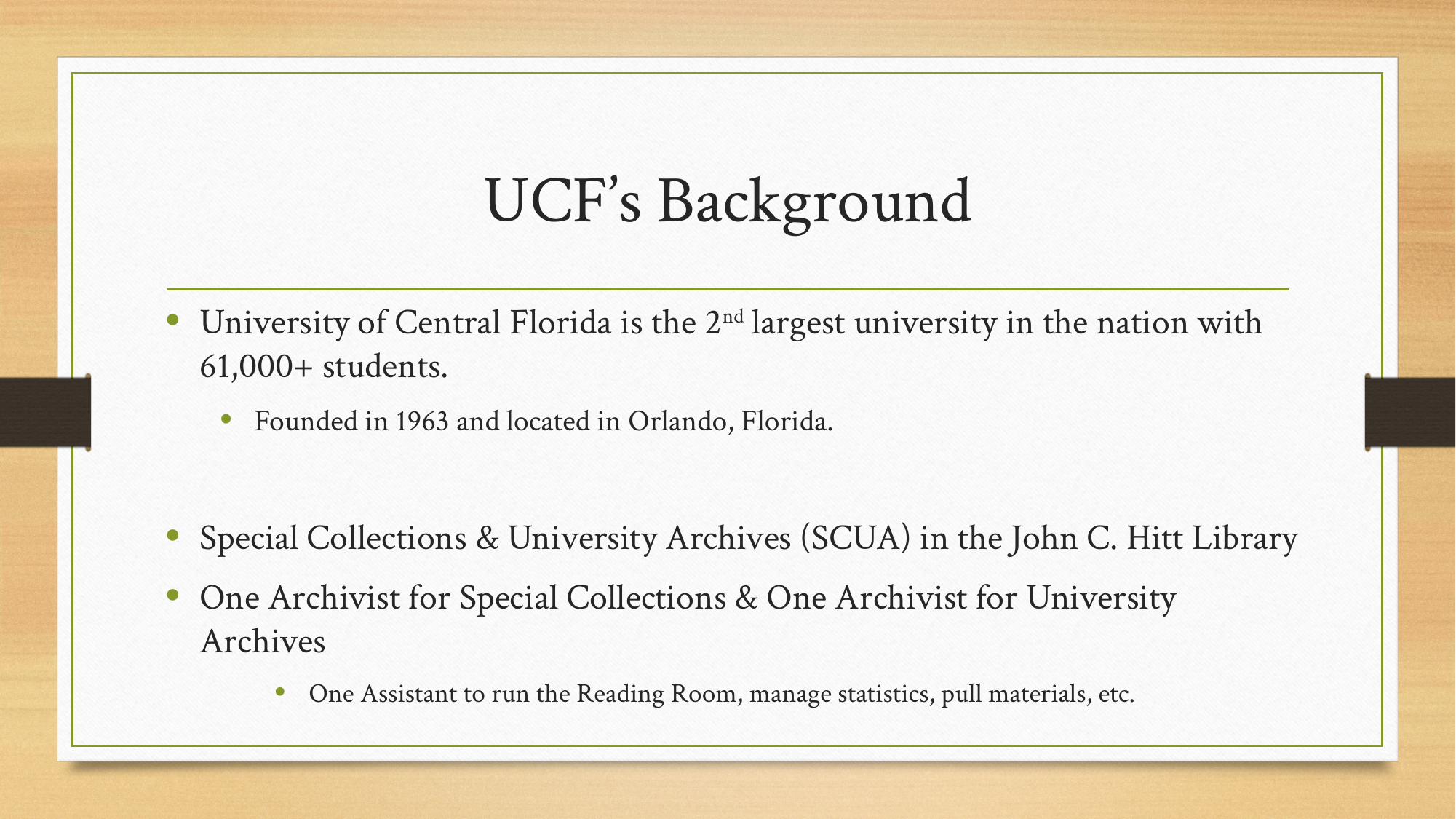

# UCF’s Background
University of Central Florida is the 2nd largest university in the nation with 61,000+ students.
Founded in 1963 and located in Orlando, Florida.

Special Collections & University Archives (SCUA) in the John C. Hitt Library
One Archivist for Special Collections & One Archivist for University Archives
One Assistant to run the Reading Room, manage statistics, pull materials, etc.